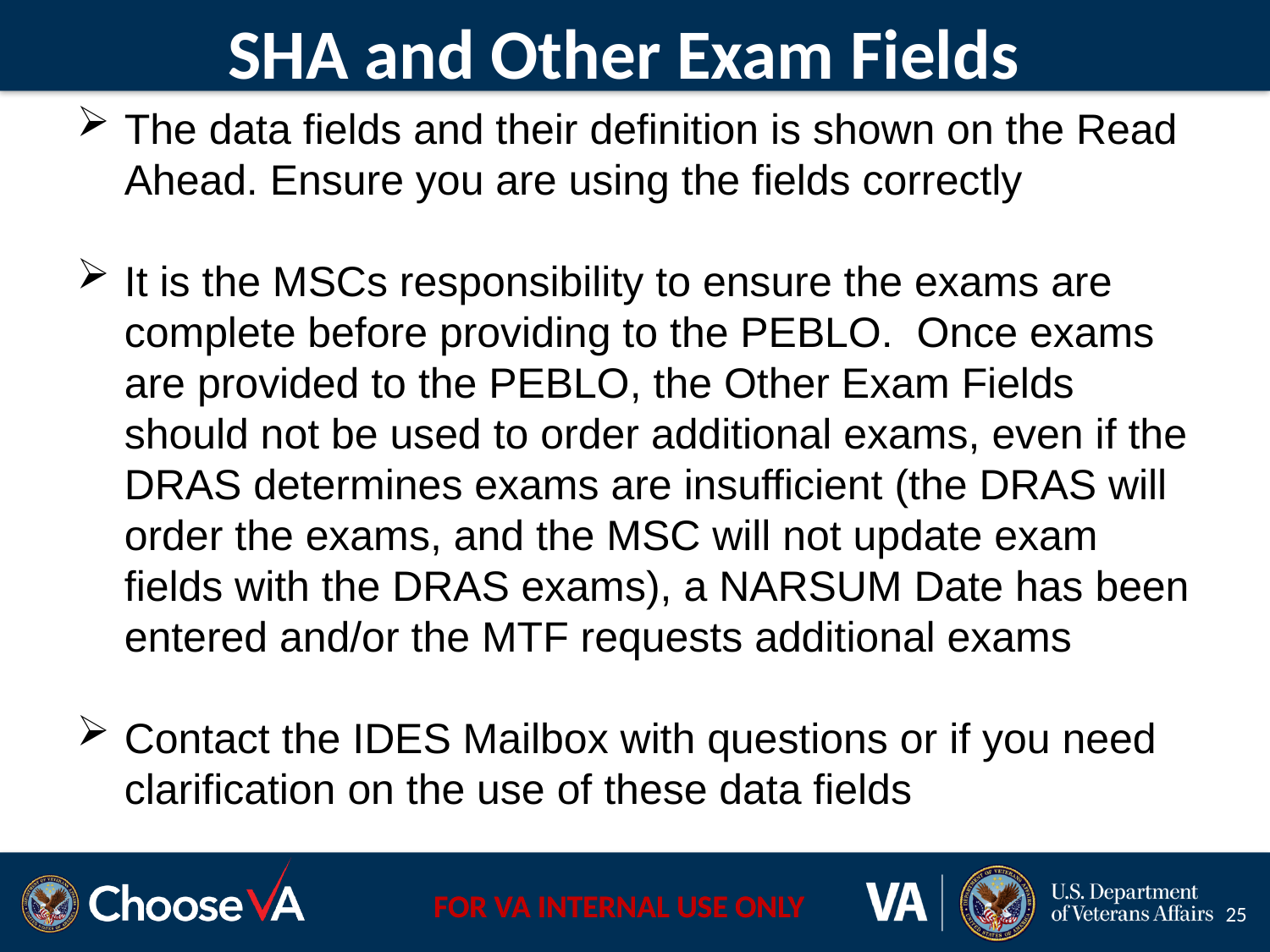

# SHA and Other Exam Fields
The data fields and their definition is shown on the Read Ahead. Ensure you are using the fields correctly

It is the MSCs responsibility to ensure the exams are complete before providing to the PEBLO.  Once exams are provided to the PEBLO, the Other Exam Fields should not be used to order additional exams, even if the DRAS determines exams are insufficient (the DRAS will order the exams, and the MSC will not update exam fields with the DRAS exams), a NARSUM Date has been entered and/or the MTF requests additional exams

Contact the IDES Mailbox with questions or if you need clarification on the use of these data fields
25